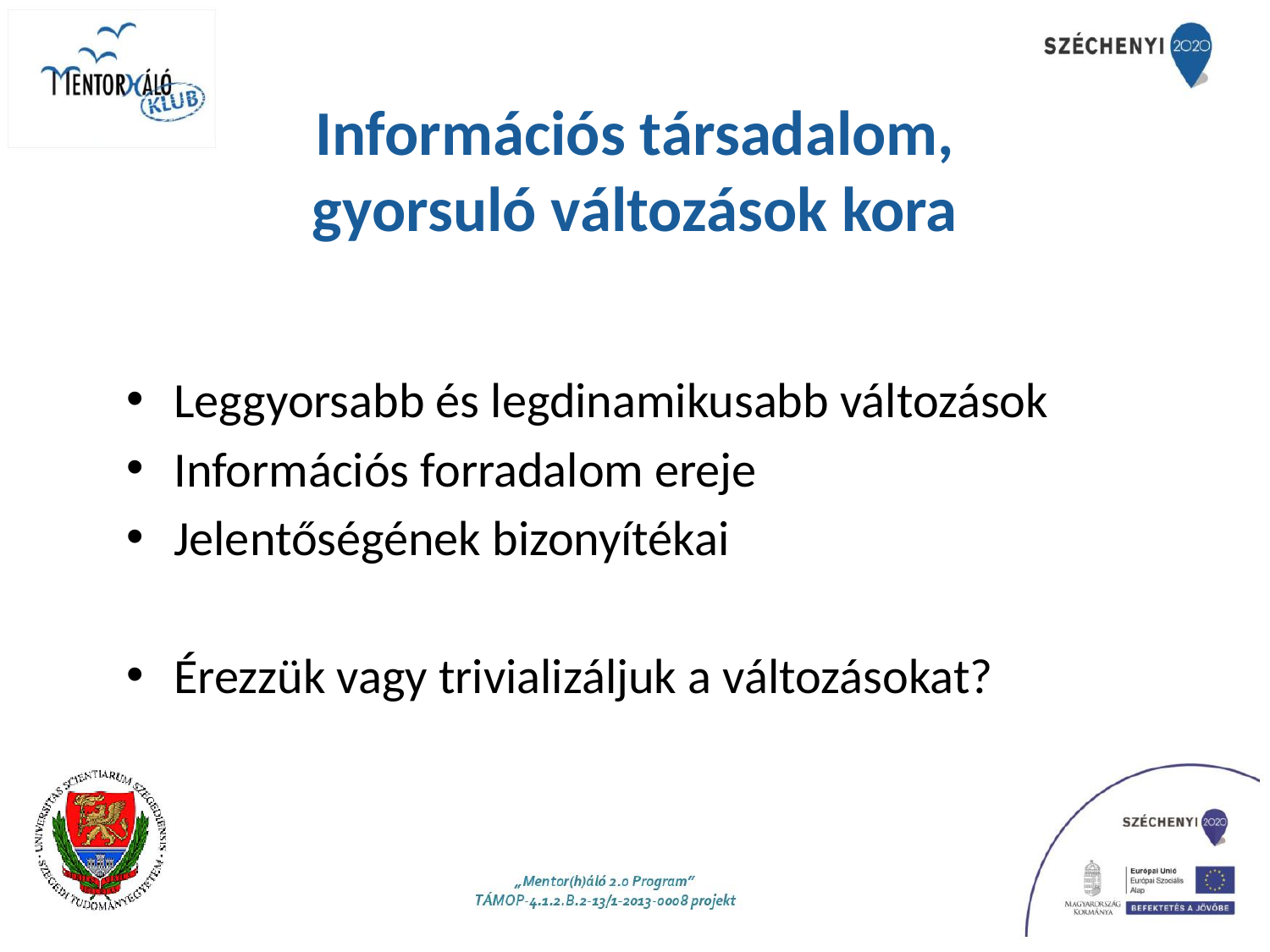

# Információs társadalom, gyorsuló változások kora
Leggyorsabb és legdinamikusabb változások
Információs forradalom ereje
Jelentőségének bizonyítékai

Érezzük vagy trivializáljuk a változásokat?